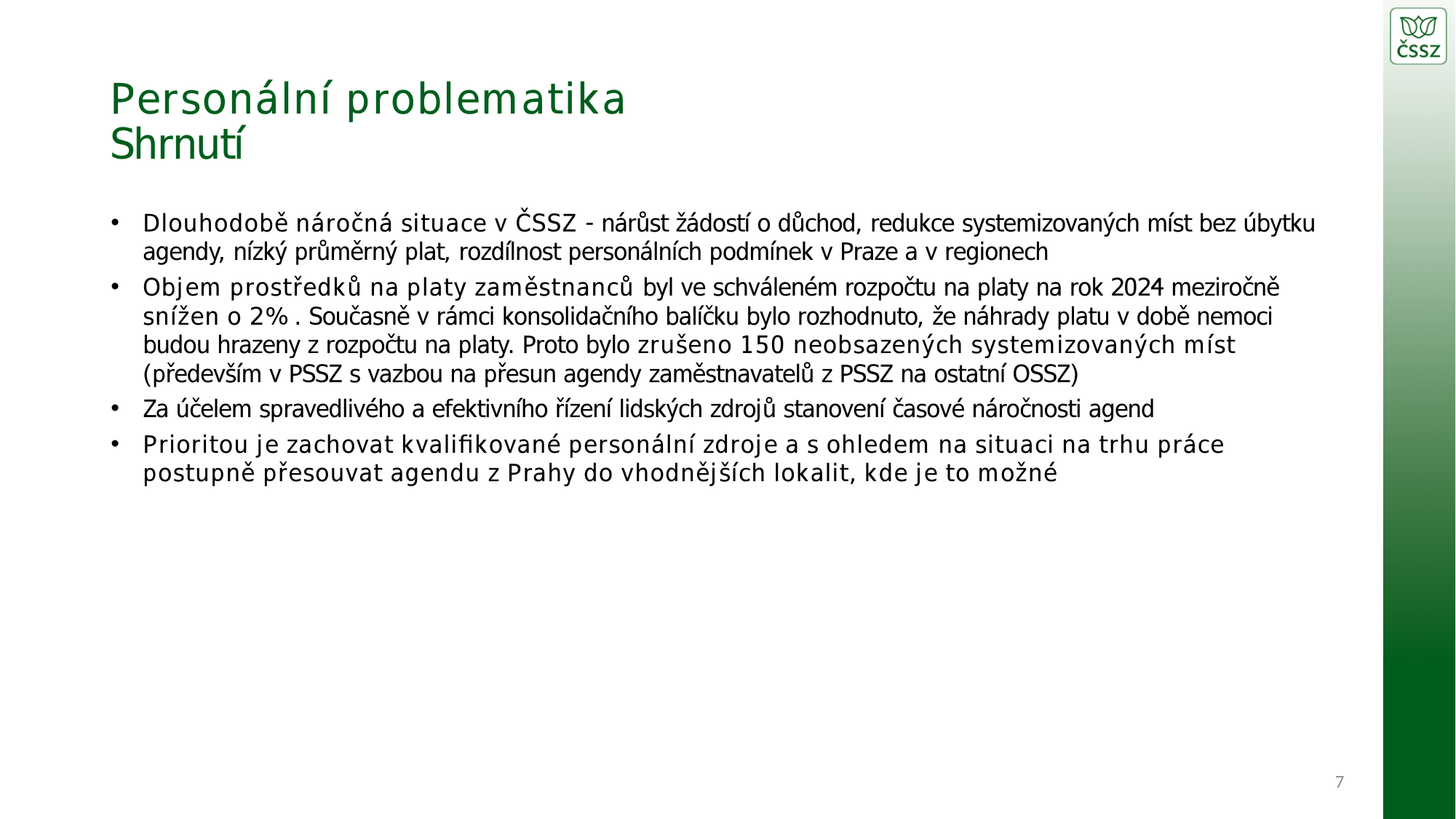

# Personální problematika Shrnutí
Dlouhodobě náročná situace v ČSSZ - nárůst žádostí o důchod, redukce systemizovaných míst bez úbytku agendy, nízký průměrný plat, rozdílnost personálních podmínek v Praze a v regionech
Objem prostředků na platy zaměstnanců byl ve schváleném rozpočtu na platy na rok 2024 meziročně snížen o 2%. Současně v rámci konsolidačního balíčku bylo rozhodnuto, že náhrady platu v době nemoci budou hrazeny z rozpočtu na platy. Proto bylo zrušeno 150 neobsazených systemizovaných míst (především v PSSZ s vazbou na přesun agendy zaměstnavatelů z PSSZ na ostatní OSSZ)
Za účelem spravedlivého a efektivního řízení lidských zdrojů stanovení časové náročnosti agend
Prioritou je zachovat kvalifikované personální zdroje a s ohledem na situaci na trhu práce postupně přesouvat agendu z Prahy do vhodnějších lokalit, kde je to možné
7